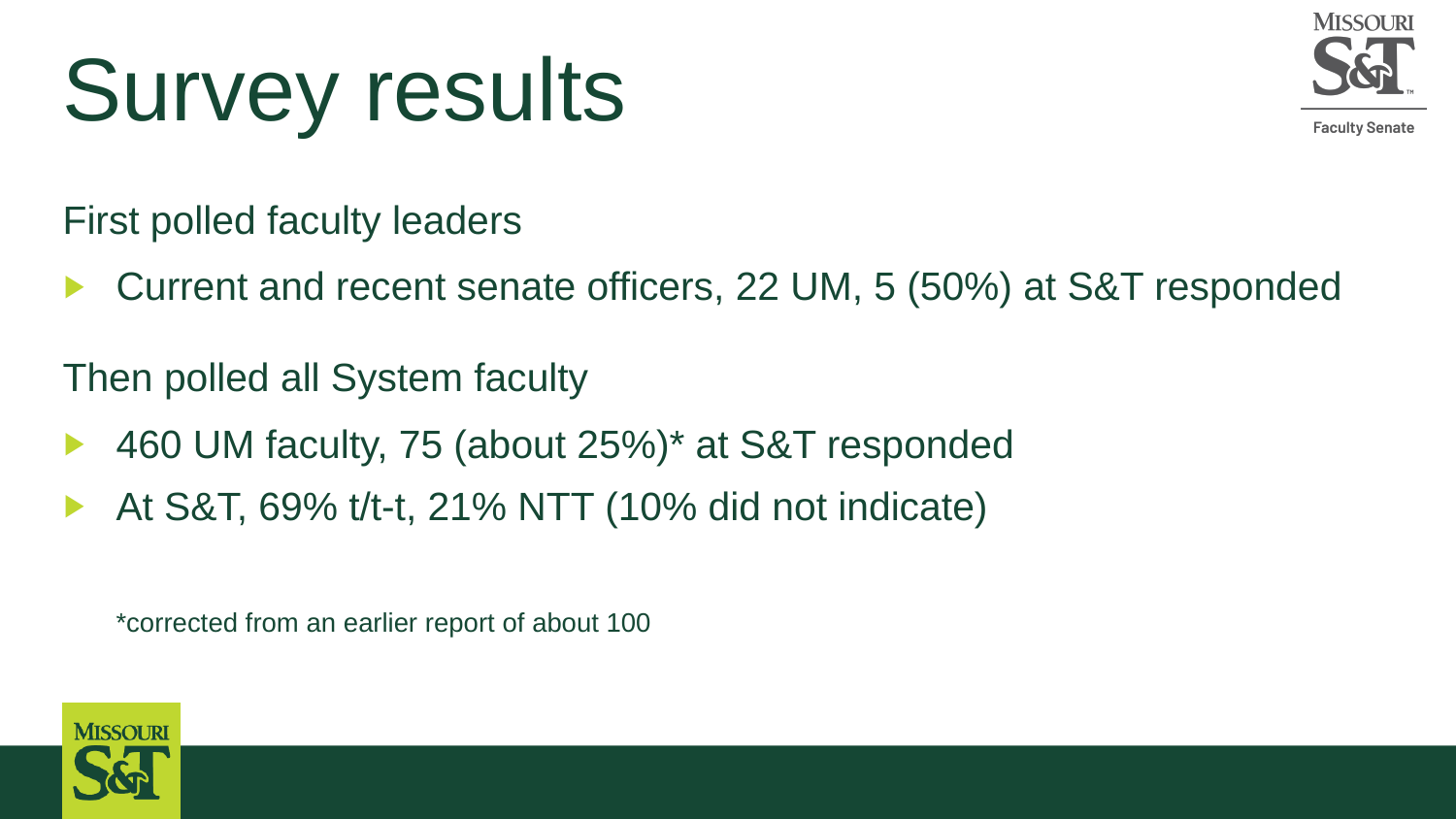

# Survey results
First polled faculty leaders
Current and recent senate officers, 22 UM, 5 (50%) at S&T responded
Then polled all System faculty
460 UM faculty, 75 (about 25%)* at S&T responded
At S&T, 69% t/t-t, 21% NTT (10% did not indicate)

*corrected from an earlier report of about 100